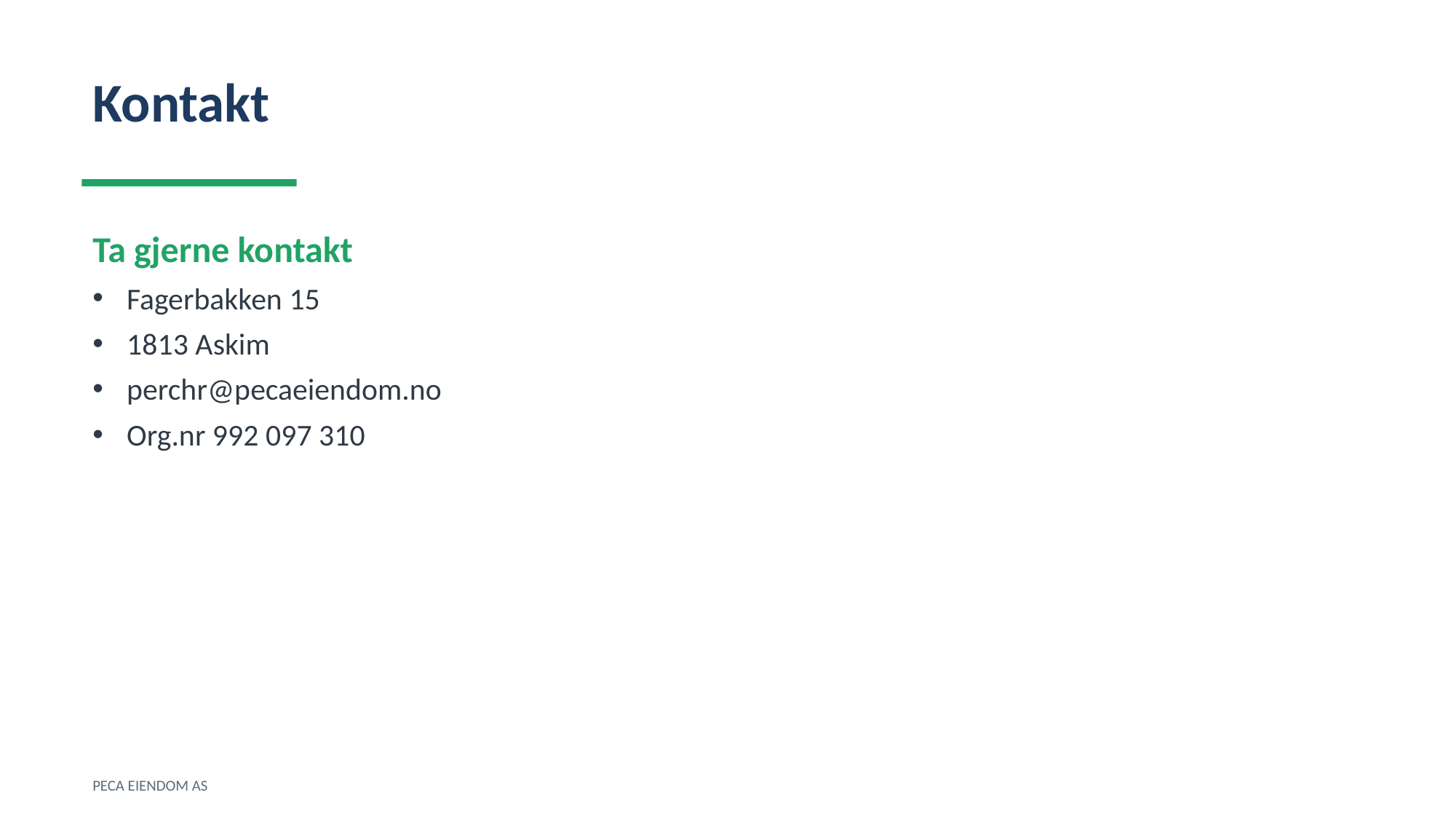

Kontakt

Ta gjerne kontakt
Fagerbakken 15
1813 Askim
perchr@pecaeiendom.no
Org.nr 992 097 310
PECA EIENDOM AS